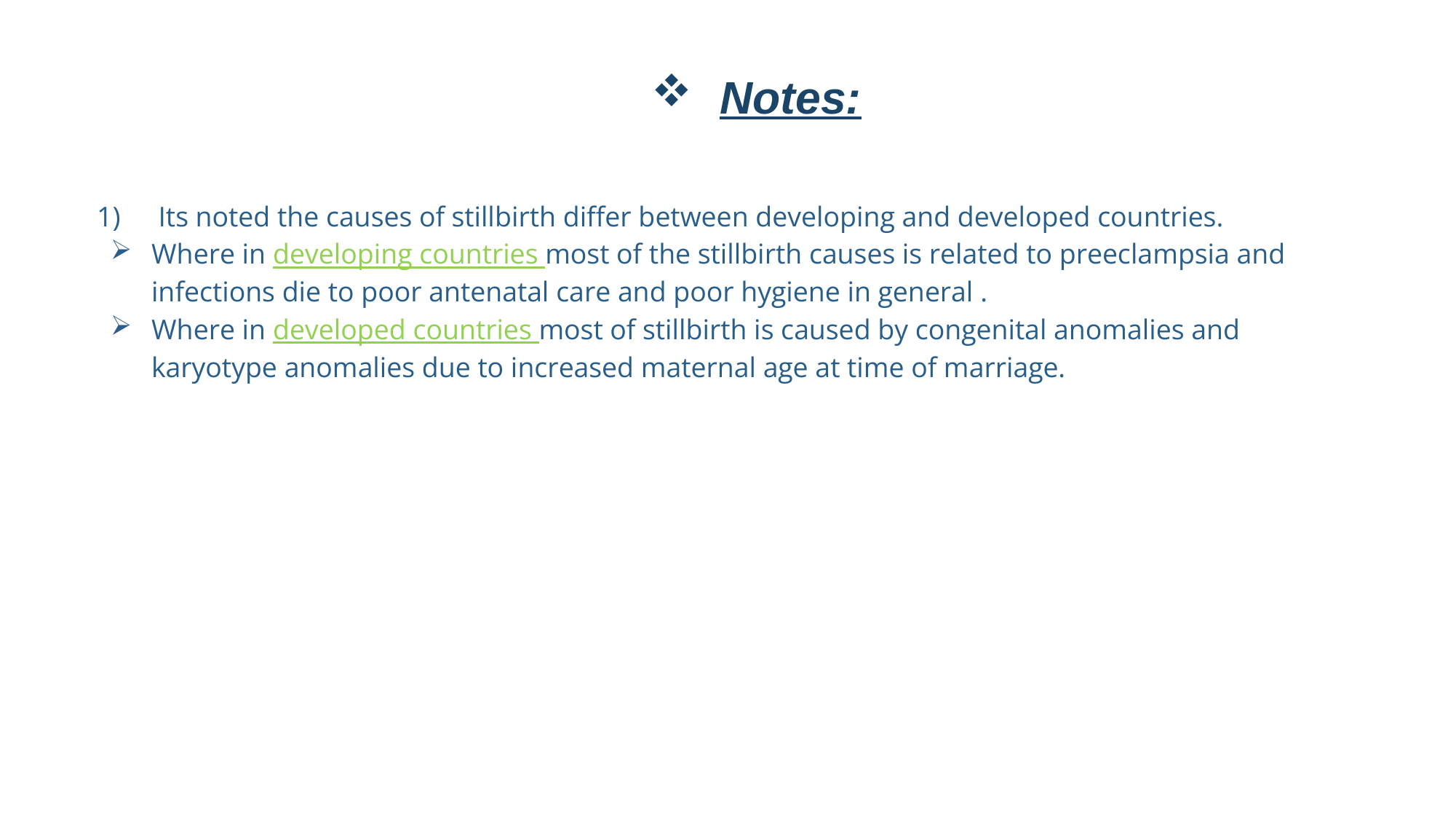

# Notes:
Its noted the causes of stillbirth differ between developing and developed countries.
Where in developing countries most of the stillbirth causes is related to preeclampsia and infections die to poor antenatal care and poor hygiene in general .
Where in developed countries most of stillbirth is caused by congenital anomalies and karyotype anomalies due to increased maternal age at time of marriage.